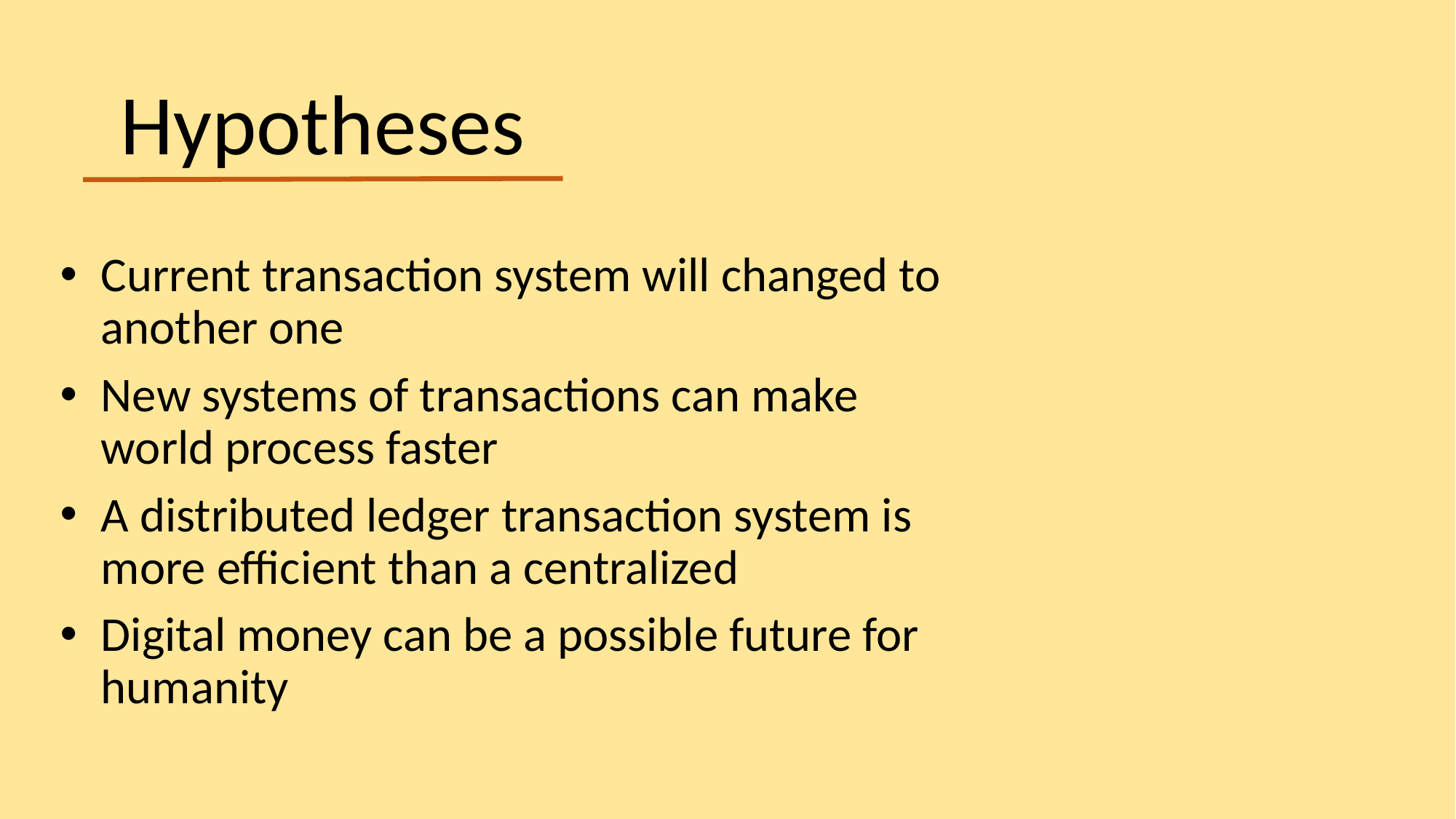

# Hypotheses
Current transaction system will changed to another one
New systems of transactions can make world process faster
A distributed ledger transaction system is more efficient than a centralized
Digital money can be a possible future for humanity